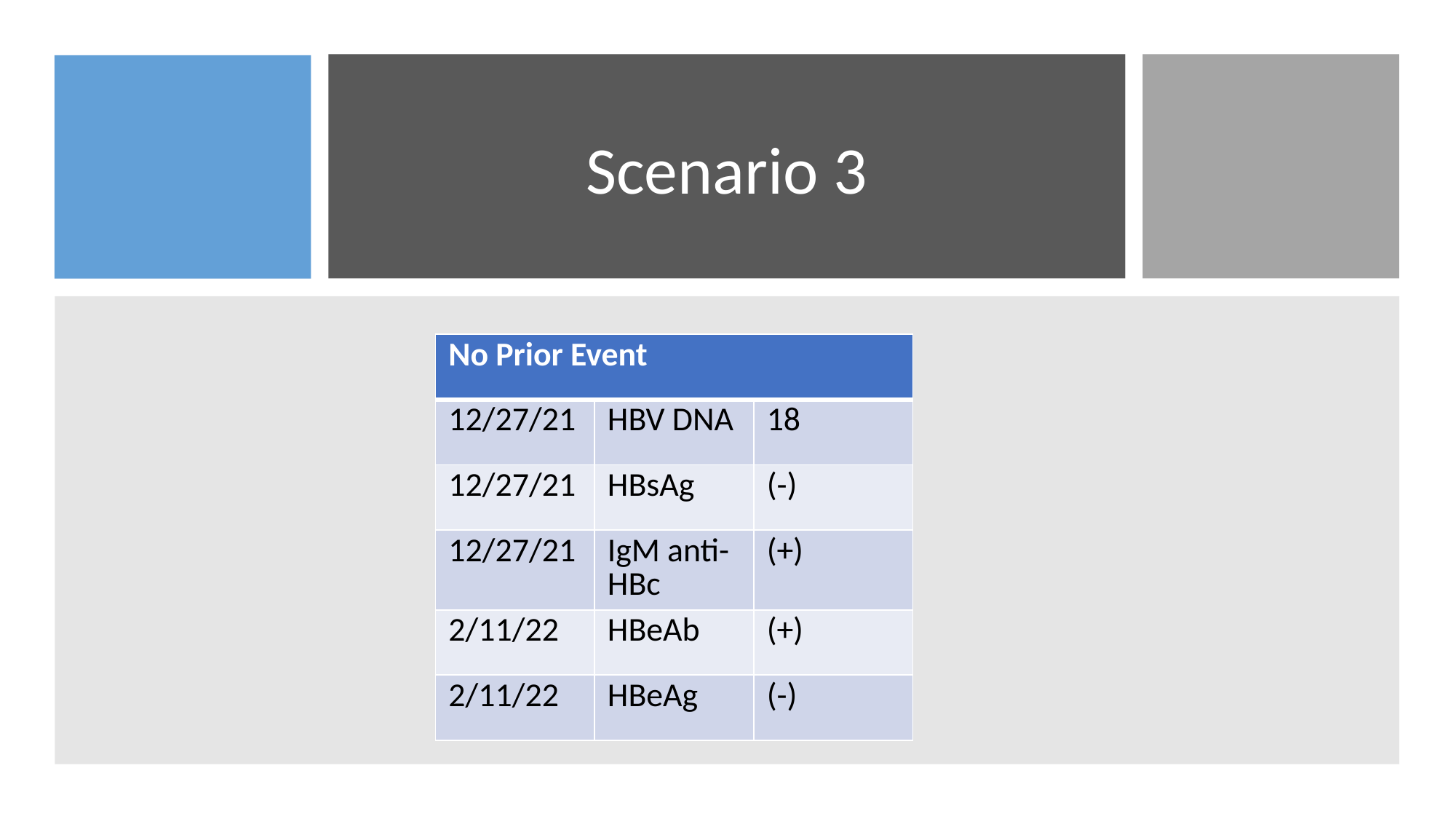

# Scenario 3

| No Prior Event |  |  |
| --- | --- | --- |
| 12/27/21 | HBV DNA | 18 |
| 12/27/21 | HBsAg | (-) |
| 12/27/21 | IgM anti-HBc | (+) |
| 2/11/22 | HBeAb | (+) |
| 2/11/22 | HBeAg | (-) |